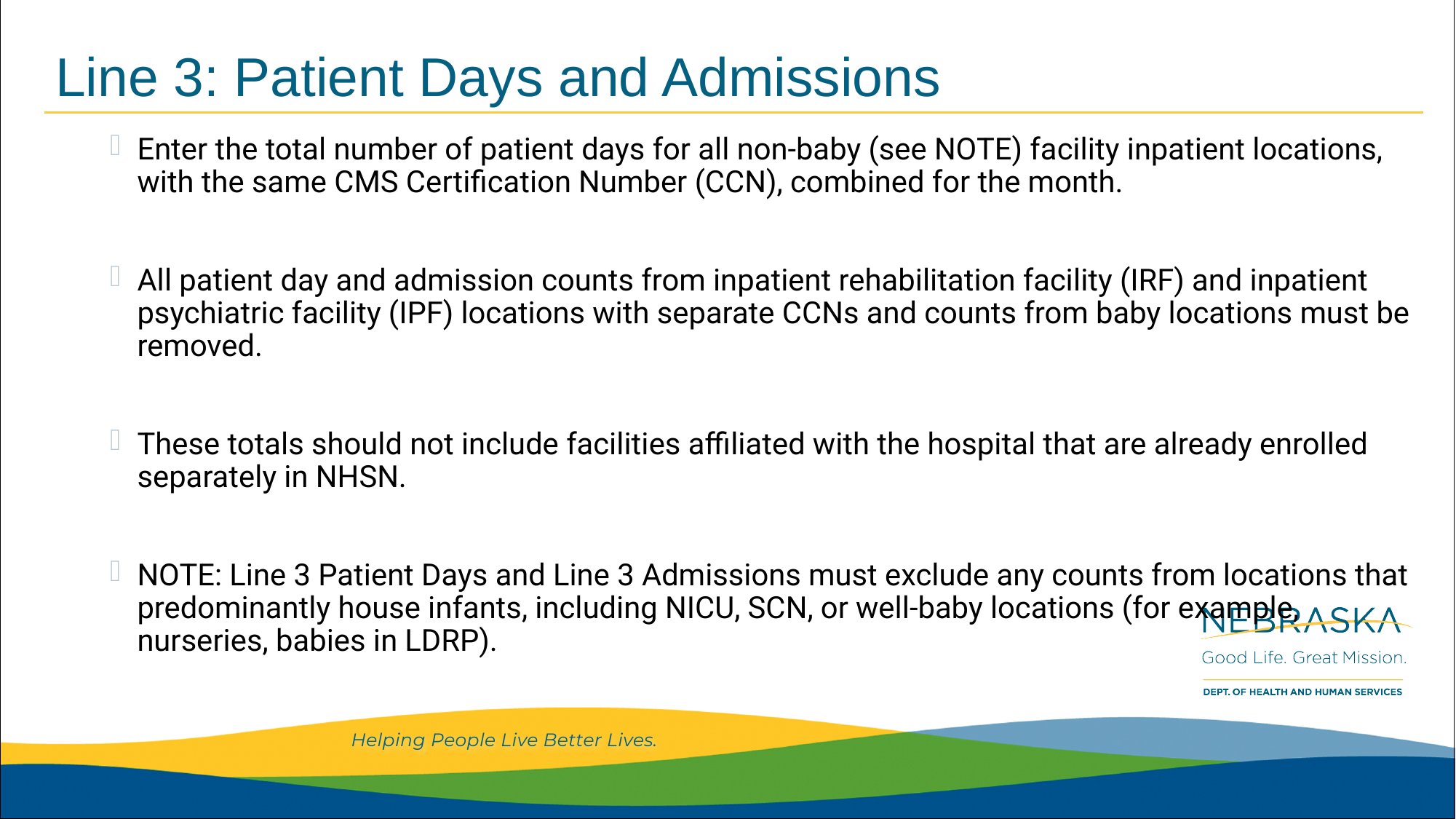

# Line 3: Patient Days and Admissions
Enter the total number of patient days for all non-baby (see NOTE) facility inpatient locations, with the same CMS Certification Number (CCN), combined for the month.

All patient day and admission counts from inpatient rehabilitation facility (IRF) and inpatient psychiatric facility (IPF) locations with separate CCNs and counts from baby locations must be removed.

These totals should not include facilities affiliated with the hospital that are already enrolled separately in NHSN.

NOTE: Line 3 Patient Days and Line 3 Admissions must exclude any counts from locations that predominantly house infants, including NICU, SCN, or well-baby locations (for example, nurseries, babies in LDRP).